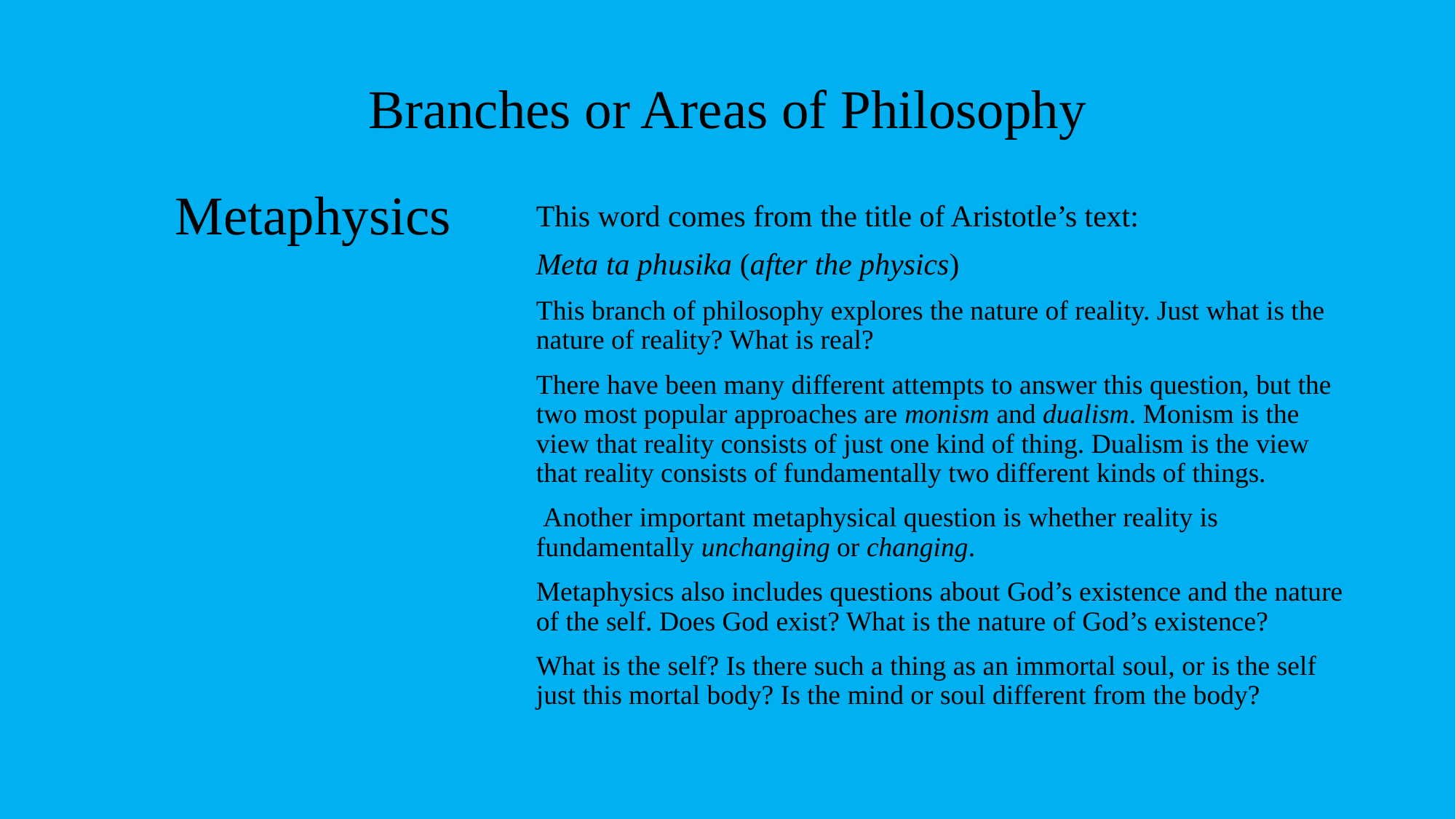

# Branches or Areas of Philosophy
Metaphysics
This word comes from the title of Aristotle’s text:
Meta ta phusika (after the physics)
This branch of philosophy explores the nature of reality. Just what is the nature of reality? What is real?
There have been many different attempts to answer this question, but the two most popular approaches are monism and dualism. Monism is the view that reality consists of just one kind of thing. Dualism is the view that reality consists of fundamentally two different kinds of things.
 Another important metaphysical question is whether reality is fundamentally unchanging or changing.
Metaphysics also includes questions about God’s existence and the nature of the self. Does God exist? What is the nature of God’s existence?
What is the self? Is there such a thing as an immortal soul, or is the self just this mortal body? Is the mind or soul different from the body?